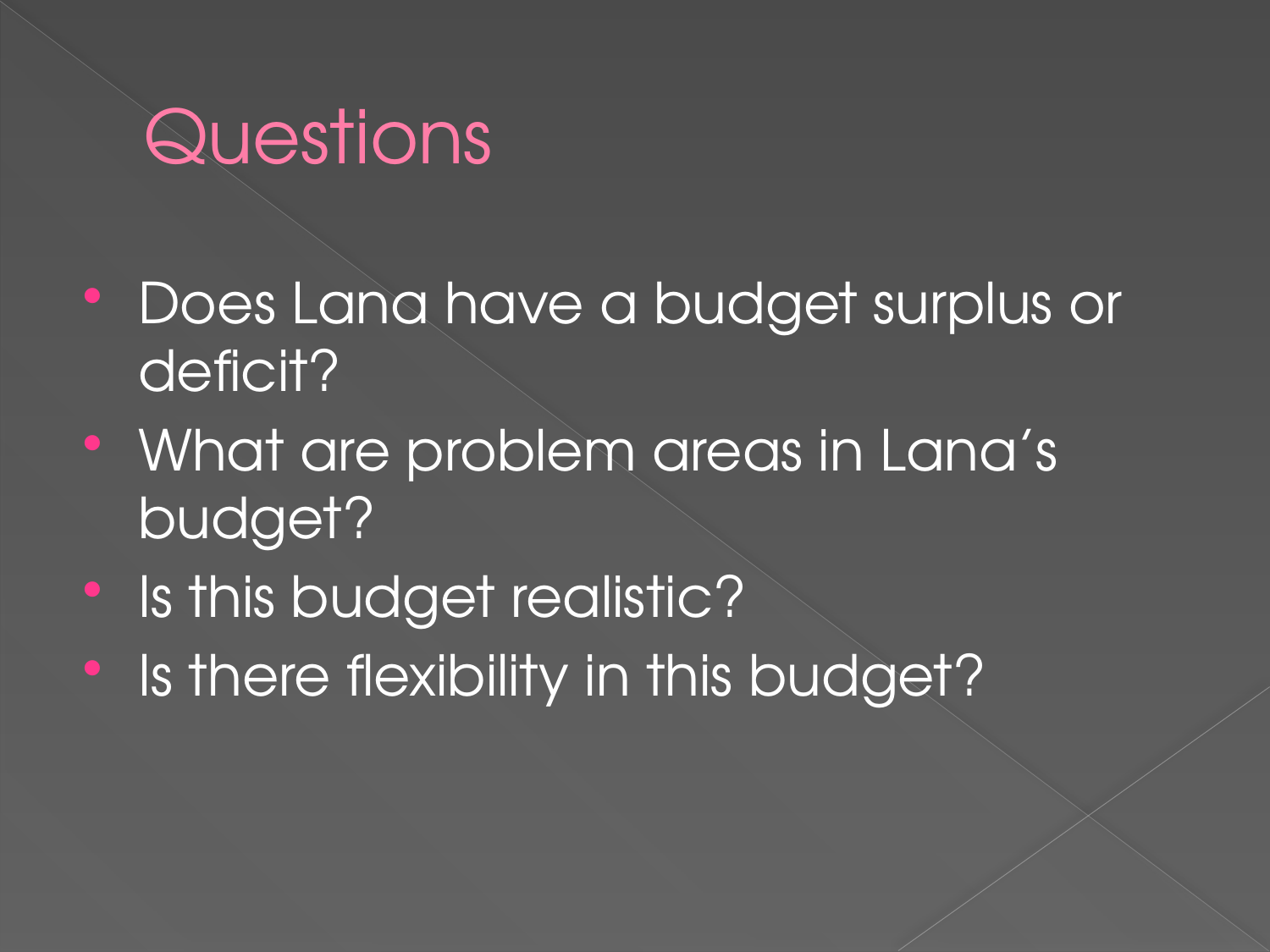

# Questions
Does Lana have a budget surplus or deficit?
What are problem areas in Lana’s budget?
Is this budget realistic?
Is there flexibility in this budget?